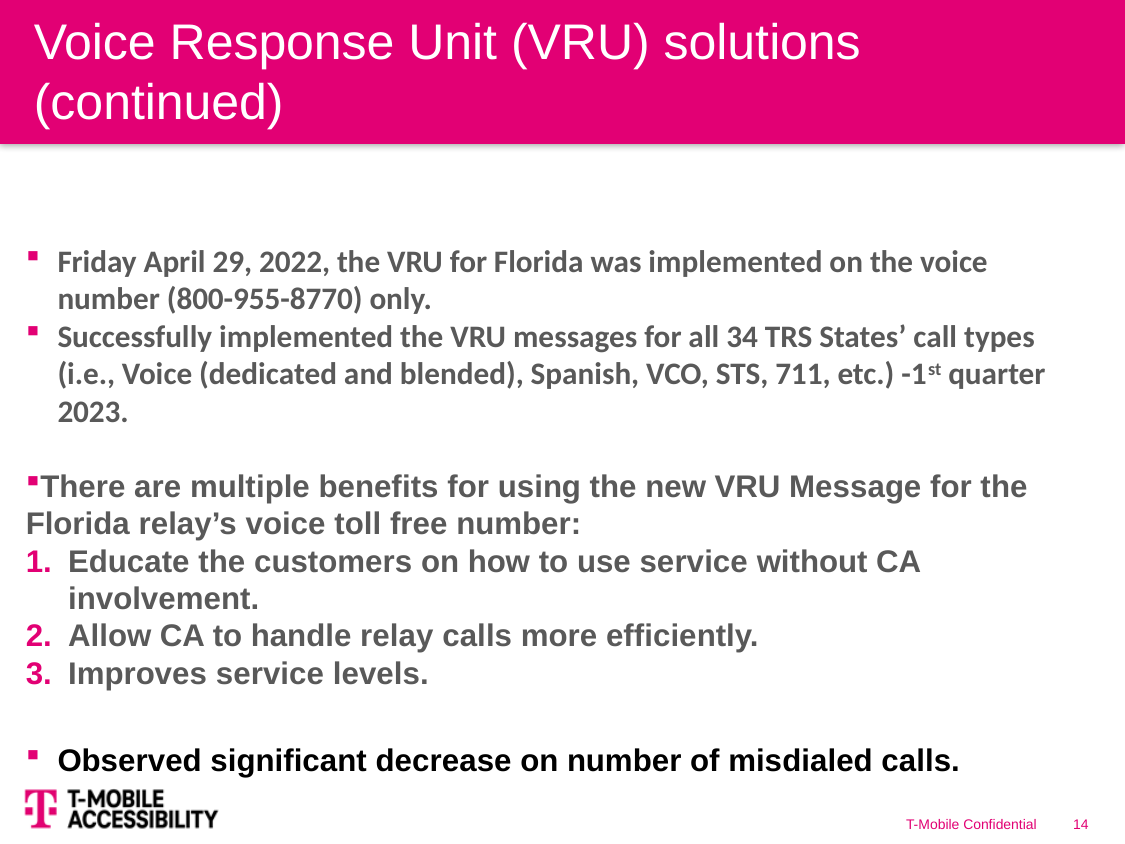

# Voice Response Unit (VRU) solutions (continued)
Friday April 29, 2022, the VRU for Florida was implemented on the voice number (800-955-8770) only.
Successfully implemented the VRU messages for all 34 TRS States’ call types (i.e., Voice (dedicated and blended), Spanish, VCO, STS, 711, etc.) -1st quarter 2023.

There are multiple benefits for using the new VRU Message for the Florida relay’s voice toll free number:
Educate the customers on how to use service without CA involvement.
Allow CA to handle relay calls more efficiently.
Improves service levels.

Observed significant decrease on number of misdialed calls.

T-Mobile Confidential